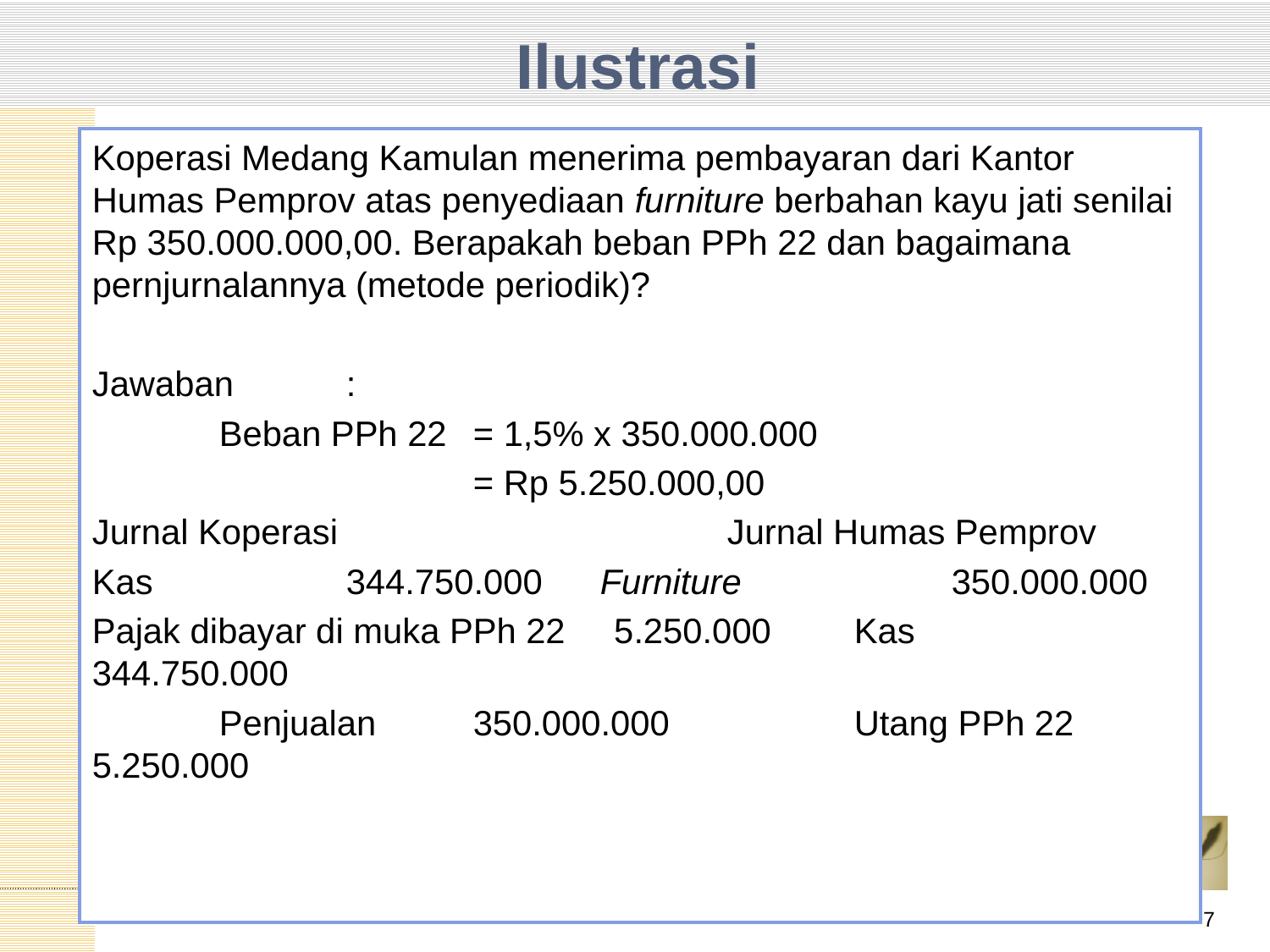

# Ilustrasi
Koperasi Medang Kamulan menerima pembayaran dari Kantor Humas Pemprov atas penyediaan furniture berbahan kayu jati senilai Rp 350.000.000,00. Berapakah beban PPh 22 dan bagaimana pernjurnalannya (metode periodik)?

Jawaban	:
	Beban PPh 22	= 1,5% x 350.000.000
			= Rp 5.250.000,00
Jurnal Koperasi				Jurnal Humas Pemprov
Kas		344.750.000	Furniture	          350.000.000
Pajak dibayar di muka PPh 22     5.250.000	Kas		 344.750.000
	Penjualan	350.000.000		Utang PPh 22	     5.250.000
7